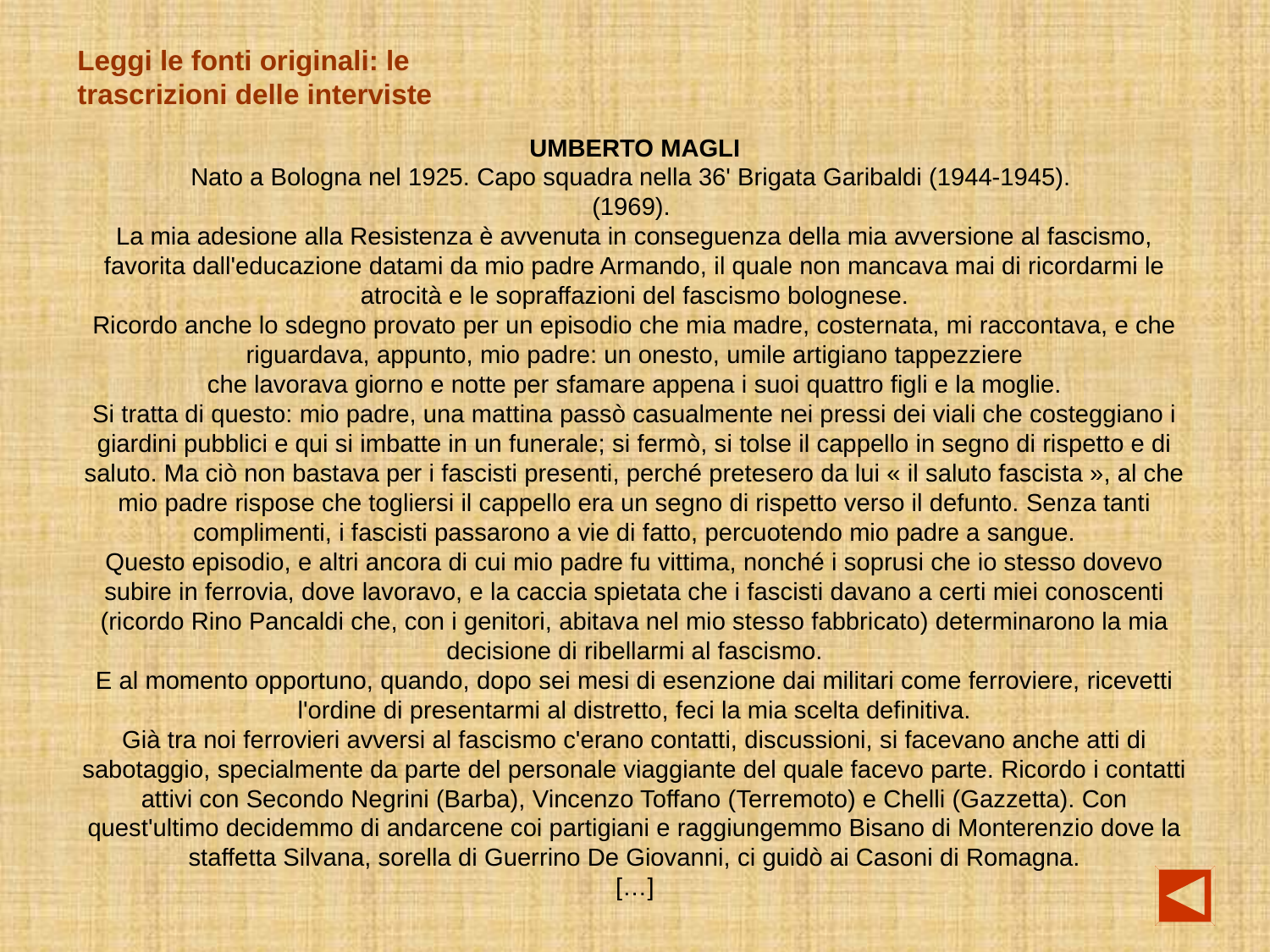

Leggi le fonti originali: le trascrizioni delle interviste
UMBERTO MAGLI
Nato a Bologna nel 1925. Capo squadra nella 36' Brigata Garibaldi (1944-1945).
(1969).
La mia adesione alla Resistenza è avvenuta in conseguenza della mia avversione al fascismo, favorita dall'educazione datami da mio padre Armando, il quale non mancava mai di ricordarmi le atrocità e le sopraffazioni del fascismo bolognese.
Ricordo anche lo sdegno provato per un episodio che mia madre, costernata, mi raccontava, e che riguardava, appunto, mio padre: un onesto, umile artigiano tappezziere
che lavorava giorno e notte per sfamare appena i suoi quattro figli e la moglie.
Si tratta di questo: mio padre, una mattina passò casualmente nei pressi dei viali che costeggiano i giardini pubblici e qui si imbatte in un funerale; si fermò, si tolse il cappello in segno di rispetto e di saluto. Ma ciò non bastava per i fascisti presenti, perché pretesero da lui « il saluto fascista », al che mio padre rispose che togliersi il cappello era un segno di rispetto verso il defunto. Senza tanti complimenti, i fascisti passarono a vie di fatto, percuotendo mio padre a sangue.
Questo episodio, e altri ancora di cui mio padre fu vittima, nonché i soprusi che io stesso dovevo subire in ferrovia, dove lavoravo, e la caccia spietata che i fascisti davano a certi miei conoscenti (ricordo Rino Pancaldi che, con i genitori, abitava nel mio stesso fabbricato) determinarono la mia decisione di ribellarmi al fascismo.
E al momento opportuno, quando, dopo sei mesi di esenzione dai militari come ferroviere, ricevetti l'ordine di presentarmi al distretto, feci la mia scelta definitiva.
Già tra noi ferrovieri avversi al fascismo c'erano contatti, discussioni, si facevano anche atti di sabotaggio, specialmente da parte del personale viaggiante del quale facevo parte. Ricordo i contatti attivi con Secondo Negrini (Barba), Vincenzo Toffano (Terremoto) e Chelli (Gazzetta). Con quest'ultimo decidemmo di andarcene coi partigiani e raggiungemmo Bisano di Monterenzio dove la staffetta Silvana, sorella di Guerrino De Giovanni, ci guidò ai Casoni di Romagna.
[…]